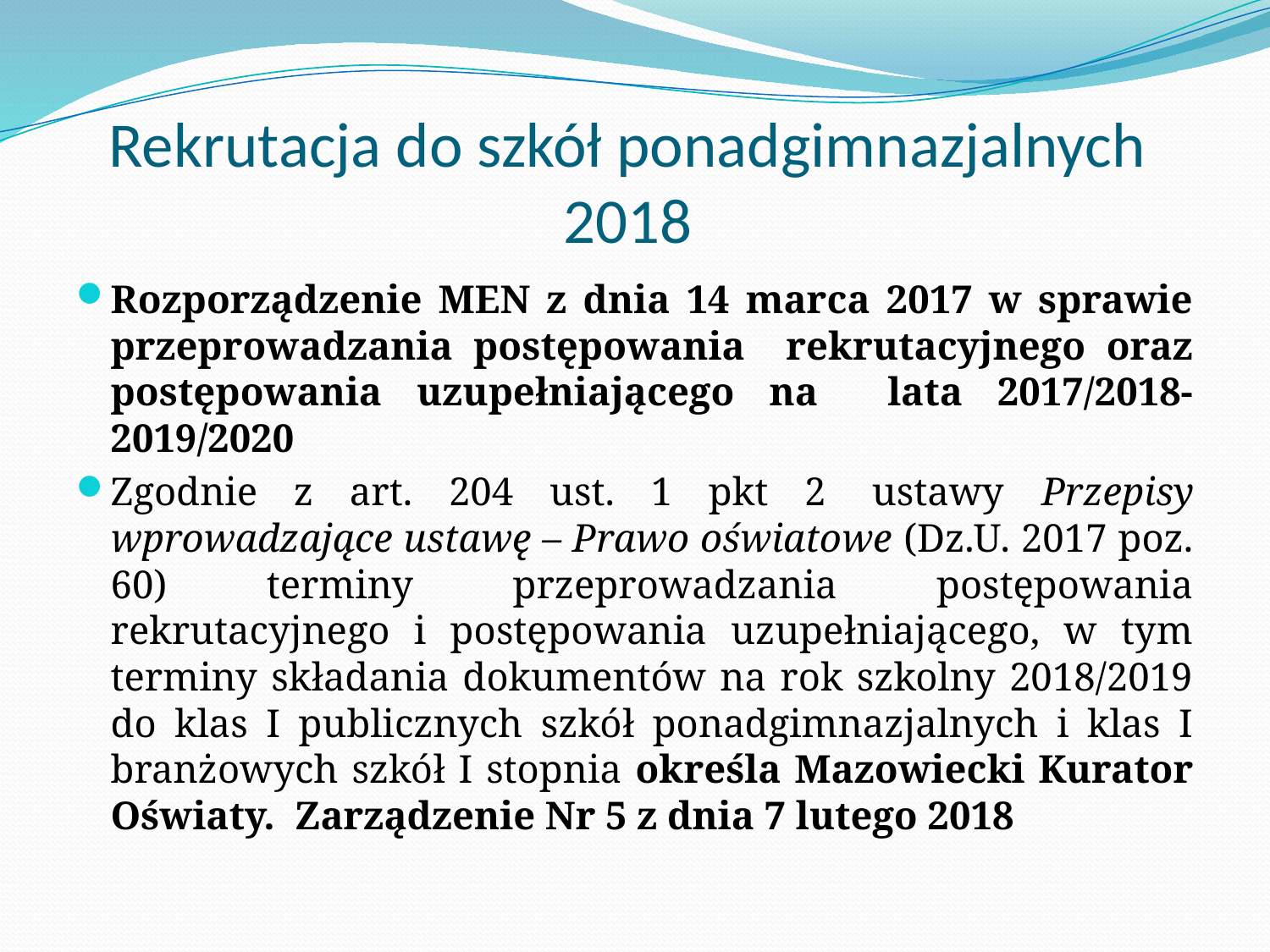

# Rekrutacja do szkół ponadgimnazjalnych  2018
Rozporządzenie MEN z dnia 14 marca 2017 w sprawie przeprowadzania postępowania  rekrutacyjnego oraz postępowania uzupełniającego na  lata 2017/2018-2019/2020
Zgodnie z art. 204 ust. 1 pkt 2  ustawy Przepisy wprowadzające ustawę – Prawo oświatowe (Dz.U. 2017 poz. 60) terminy przeprowadzania postępowania rekrutacyjnego i postępowania uzupełniającego, w tym terminy składania dokumentów na rok szkolny 2018/2019 do klas I publicznych szkół ponadgimnazjalnych i klas I branżowych szkół I stopnia określa Mazowiecki Kurator Oświaty.  Zarządzenie Nr 5 z dnia 7 lutego 2018